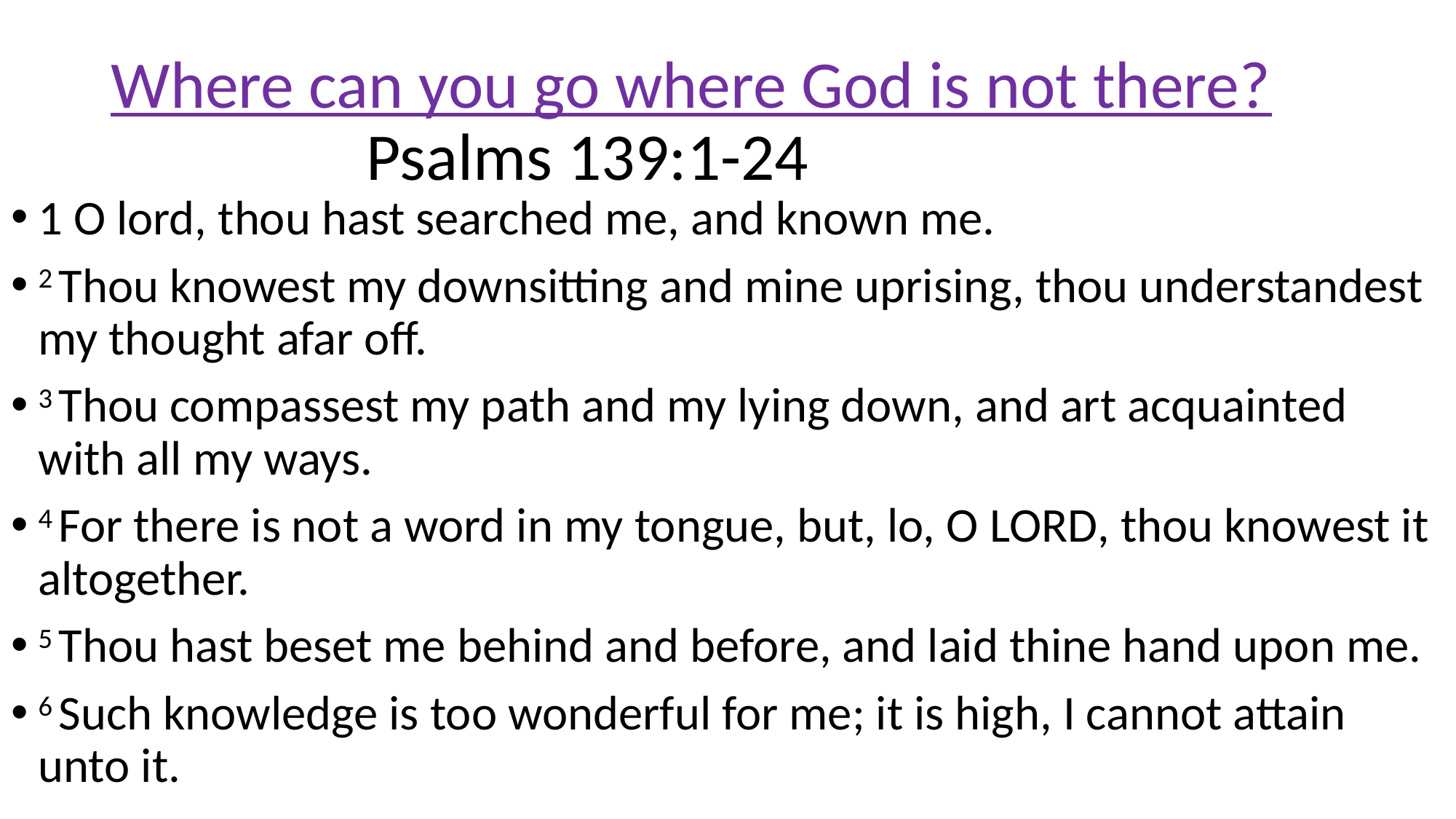

# Where can you go where God is not there? Psalms 139:1-24
1 O lord, thou hast searched me, and known me.
2 Thou knowest my downsitting and mine uprising, thou understandest my thought afar off.
3 Thou compassest my path and my lying down, and art acquainted with all my ways.
4 For there is not a word in my tongue, but, lo, O Lord, thou knowest it altogether.
5 Thou hast beset me behind and before, and laid thine hand upon me.
6 Such knowledge is too wonderful for me; it is high, I cannot attain unto it.